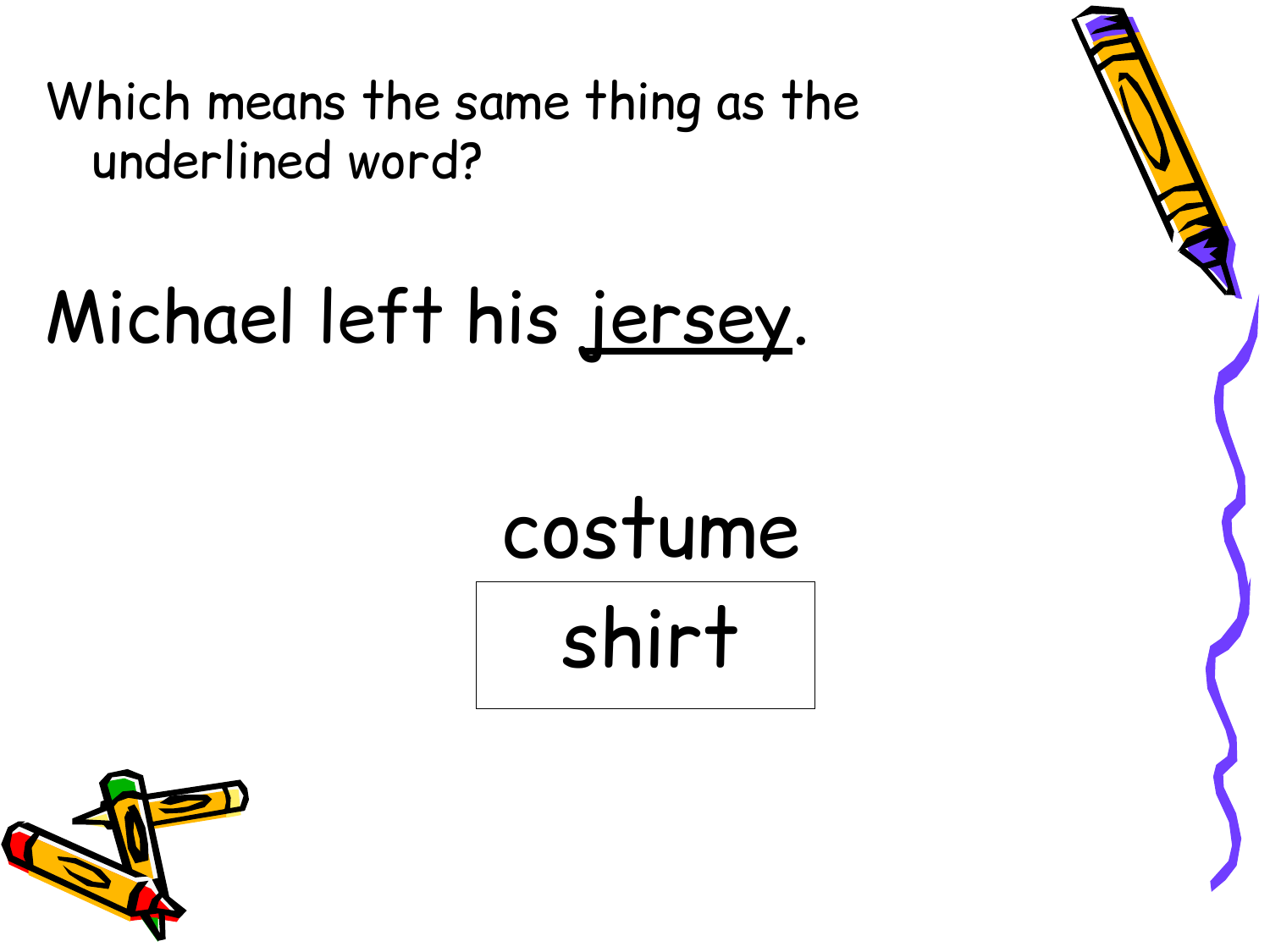

Which means the same thing as the              underlined word?

Michael left his jersey.

costume
shirt